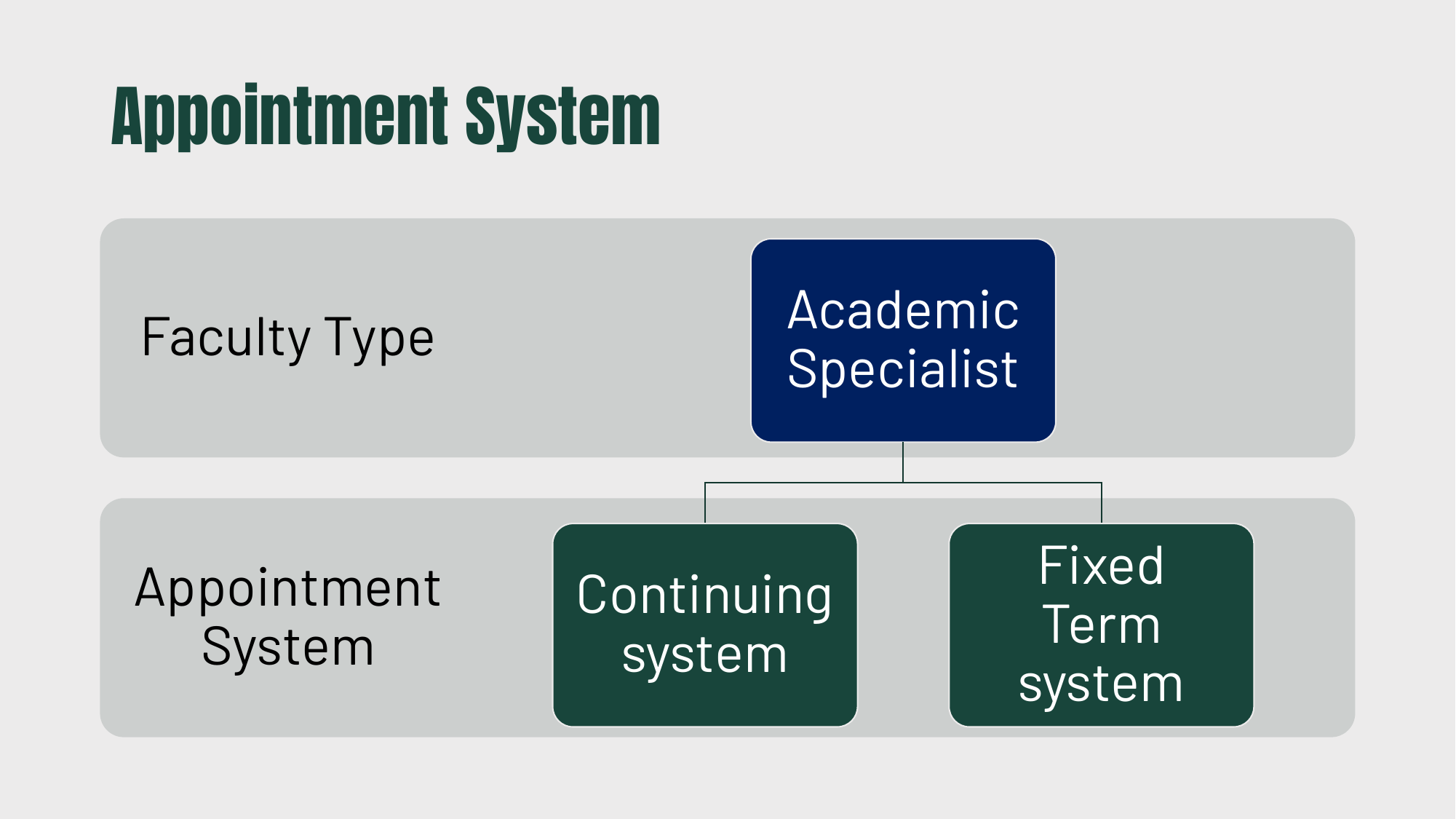

# Appointment System
Faculty Type
Academic Specialist

Appointment System
Continuing system
Fixed Term system